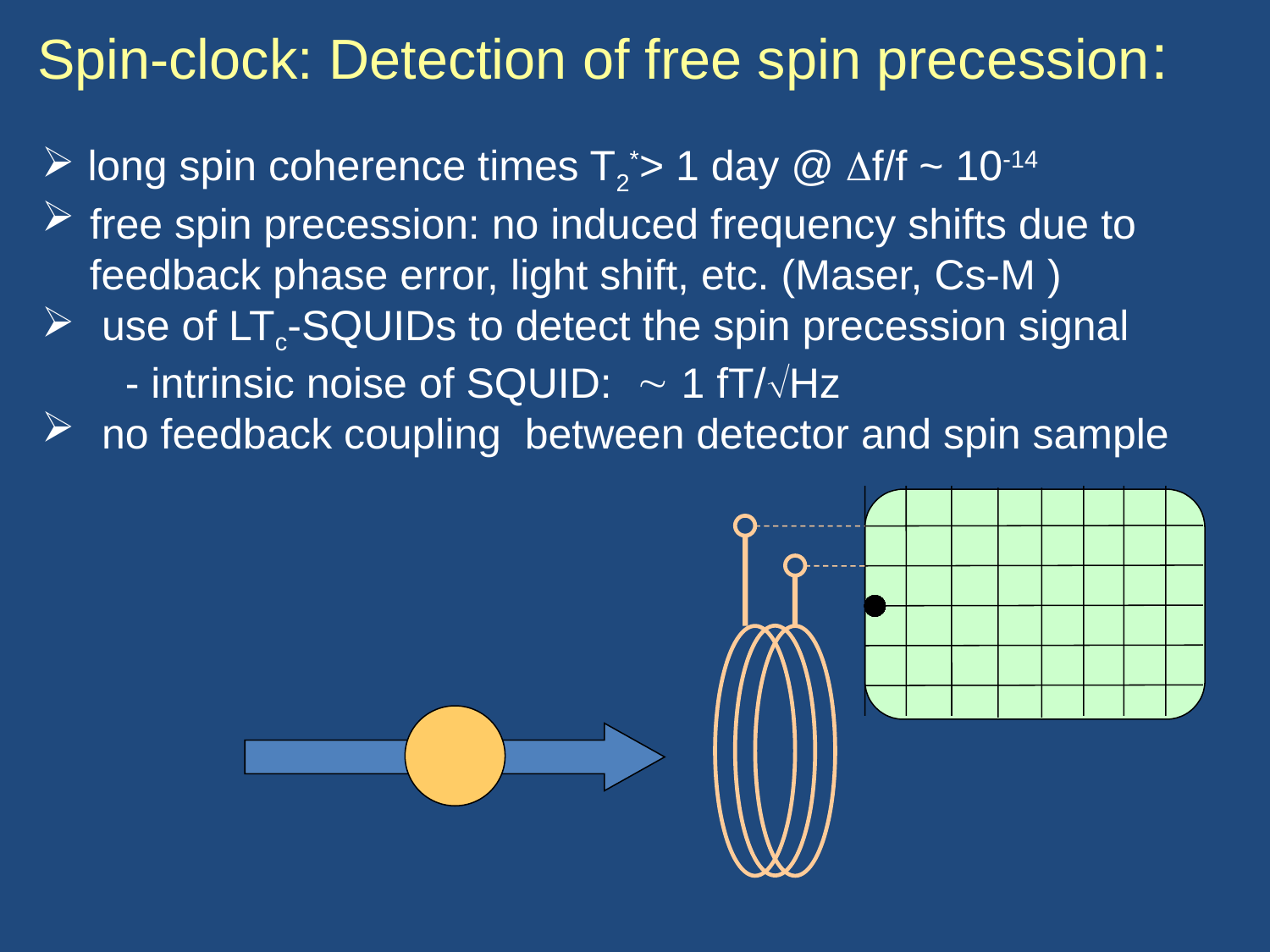

Spin-clock: Detection of free spin precession:
 long spin coherence times T2*> 1 day @ Δf/f ~ 10-14
free spin precession: no induced frequency shifts due to
    feedback phase error, light shift, etc. (Maser, Cs-M )
 use of LTc-SQUIDs to detect the spin precession signal
       - intrinsic noise of SQUID:  ∼ 1 fT/√Hz
 no feedback coupling  between detector and spin sample